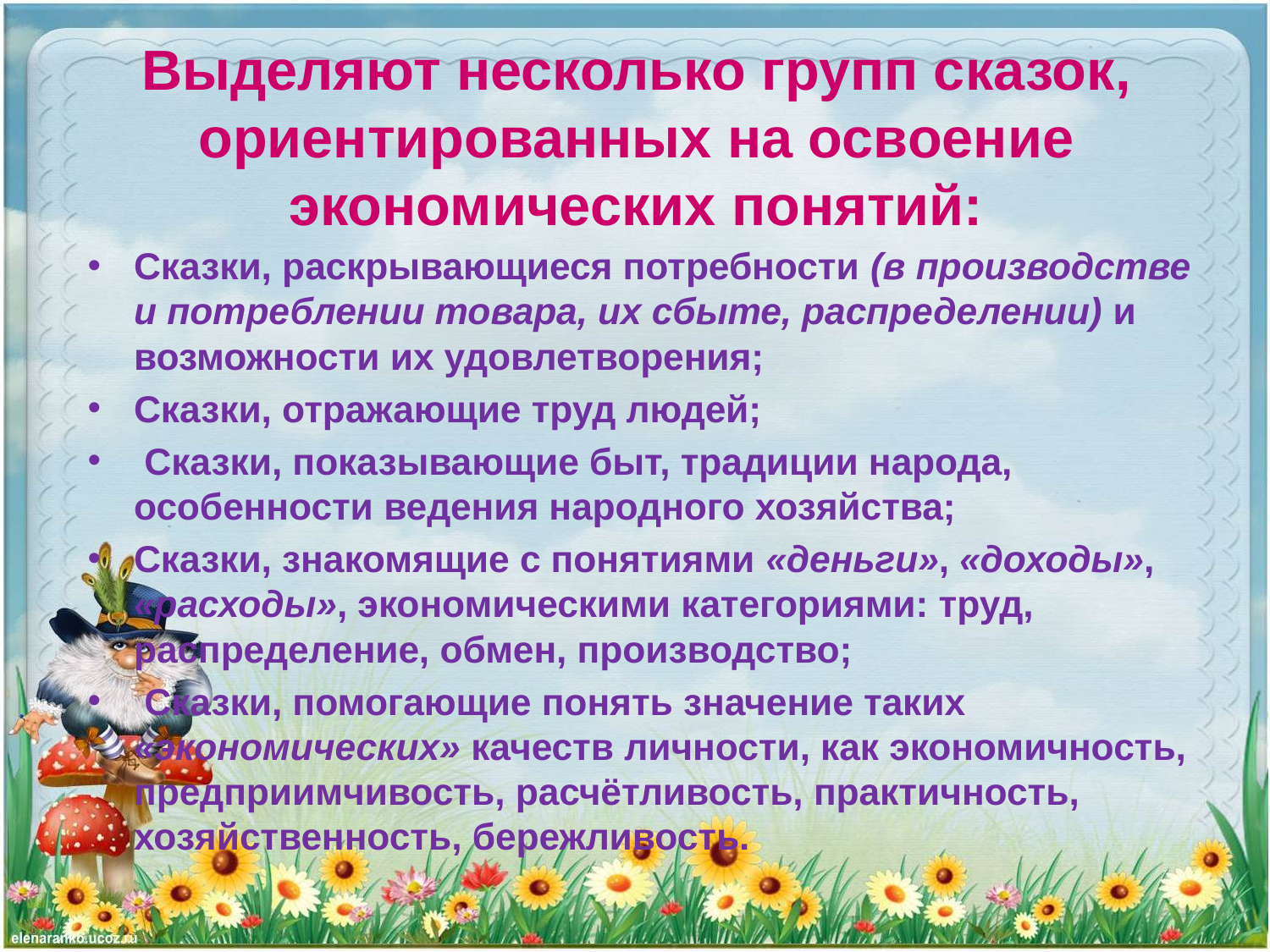

# Выделяют несколько групп сказок, ориентированных на освоение экономических понятий:
Сказки, раскрывающиеся потребности (в производстве и потреблении товара, их сбыте, распределении) и возможности их удовлетворения;
Сказки, отражающие труд людей;
 Сказки, показывающие быт, традиции народа, особенности ведения народного хозяйства;
Сказки, знакомящие с понятиями «деньги», «доходы», «расходы», экономическими категориями: труд, распределение, обмен, производство;
 Сказки, помогающие понять значение таких «экономических» качеств личности, как экономичность, предприимчивость, расчётливость, практичность, хозяйственность, бережливость.